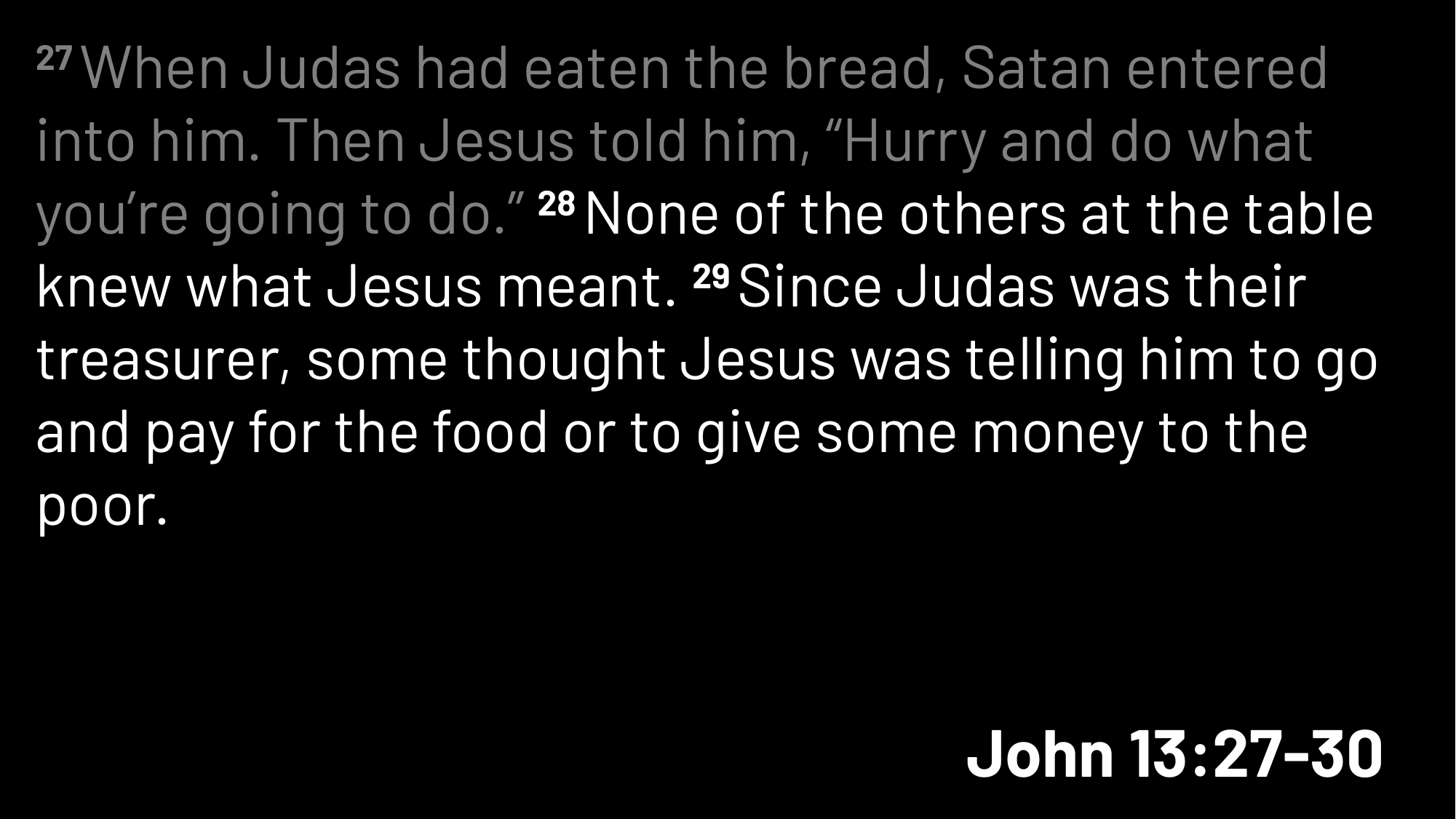

27 When Judas had eaten the bread, Satan entered into him. Then Jesus told him, “Hurry and do what you’re going to do.” 28 None of the others at the table knew what Jesus meant. 29 Since Judas was their treasurer, some thought Jesus was telling him to go and pay for the food or to give some money to the poor.
John 13:27-30